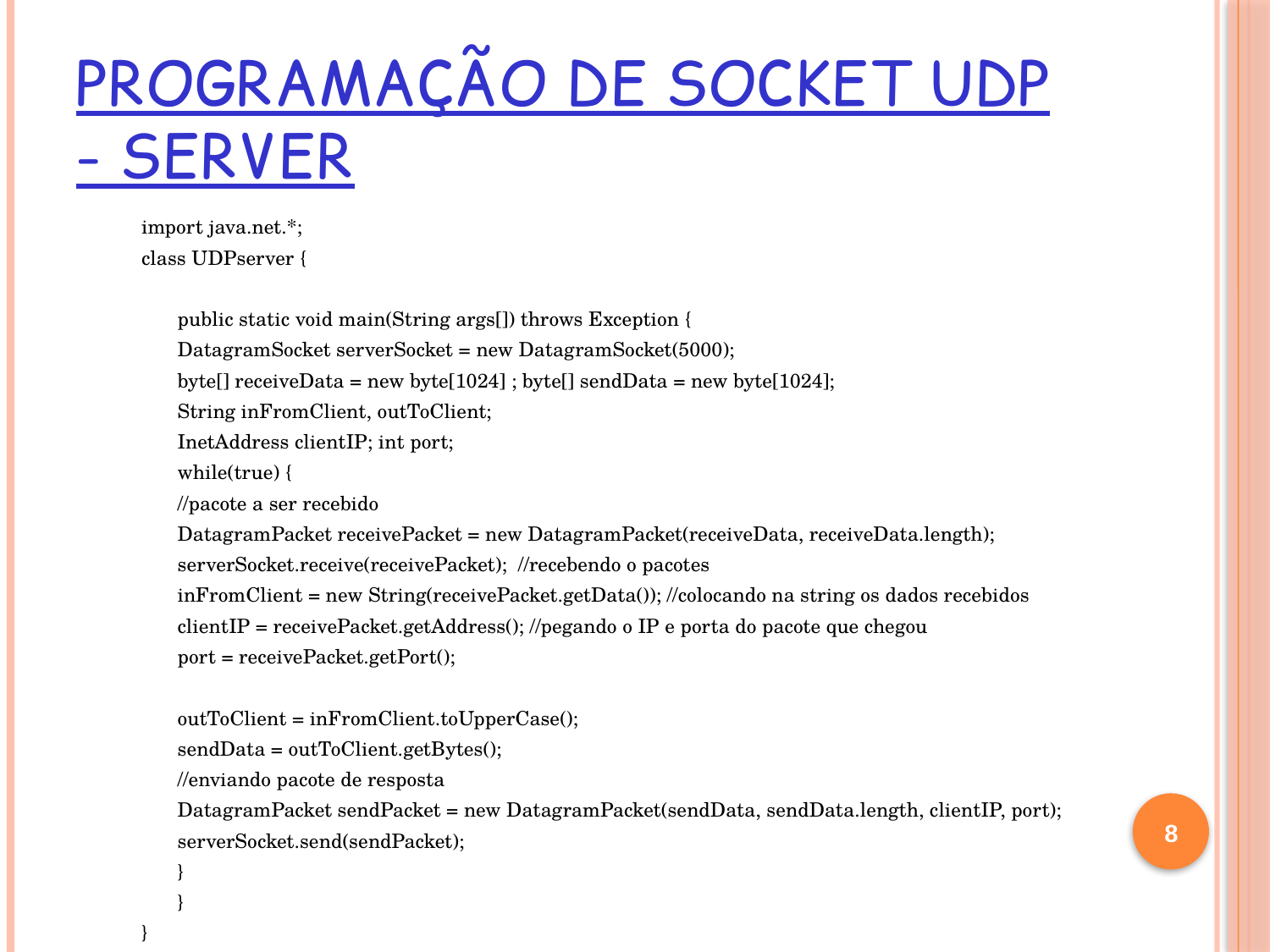

# Programação de Socket UDP - Server
import java.net.*;
class UDPserver {

	public static void main(String args[]) throws Exception {
	DatagramSocket serverSocket = new DatagramSocket(5000);
	byte[] receiveData = new byte[1024] ; byte[] sendData = new byte[1024];
	String inFromClient, outToClient;
	InetAddress clientIP; int port;
	while(true) {
		//pacote a ser recebido
	DatagramPacket receivePacket = new DatagramPacket(receiveData, receiveData.length);
	serverSocket.receive(receivePacket);  //recebendo o pacotes
	inFromClient = new String(receivePacket.getData()); //colocando na string os dados recebidos
	clientIP = receivePacket.getAddress(); //pegando o IP e porta do pacote que chegou
	port = receivePacket.getPort();

	outToClient = inFromClient.toUpperCase();
	sendData = outToClient.getBytes();
		//enviando pacote de resposta
	DatagramPacket sendPacket = new DatagramPacket(sendData, sendData.length, clientIP, port);
	serverSocket.send(sendPacket);
	}
	}
}

8